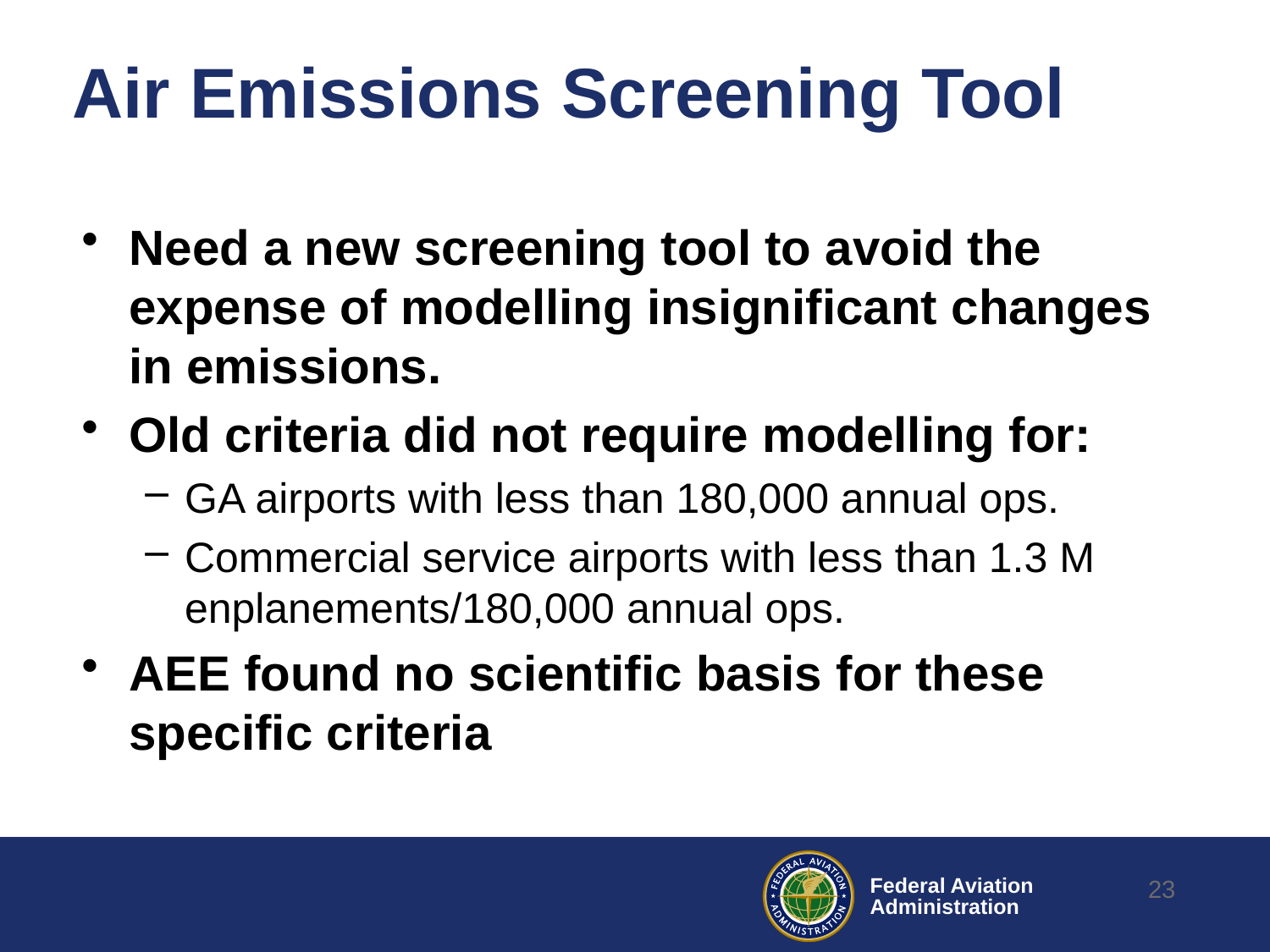

# Air Emissions Screening Tool
Need a new screening tool to avoid the expense of modelling insignificant changes in emissions.
Old criteria did not require modelling for:
GA airports with less than 180,000 annual ops.
Commercial service airports with less than 1.3 M enplanements/180,000 annual ops.
AEE found no scientific basis for these specific criteria

23